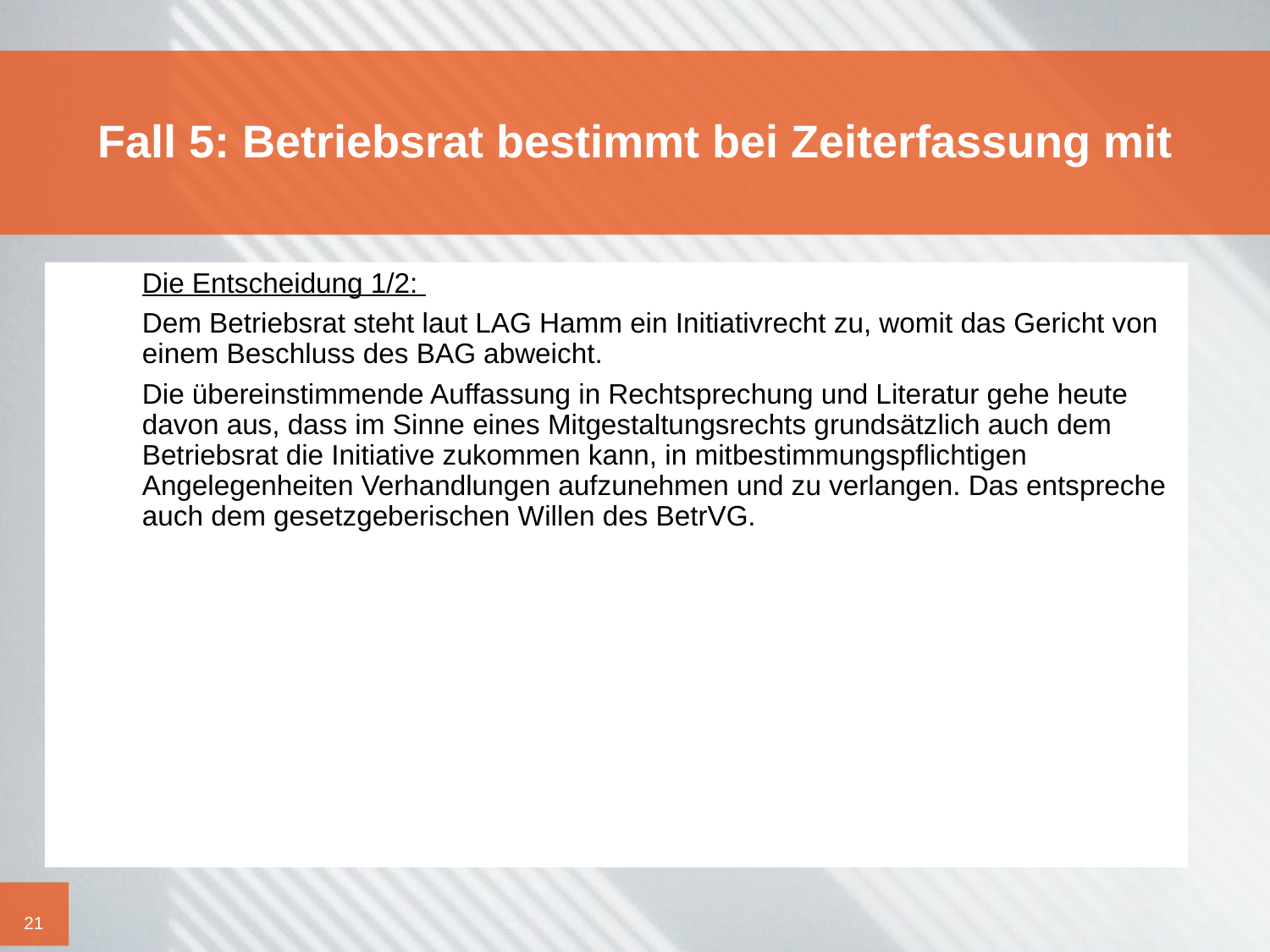

# Fall 5: Betriebsrat bestimmt bei Zeiterfassung mit
	Die Entscheidung 1/2:
	Dem Betriebsrat steht laut LAG Hamm ein Initiativrecht zu, womit das Gericht von einem Beschluss des BAG abweicht.
	Die übereinstimmende Auffassung in Rechtsprechung und Literatur gehe heute davon aus, dass im Sinne eines Mitgestaltungsrechts grundsätzlich auch dem Betriebsrat die Initiative zukommen kann, in mitbestimmungspflichtigen Angelegenheiten Verhandlungen aufzunehmen und zu verlangen. Das entspreche auch dem gesetzgeberischen Willen des BetrVG.